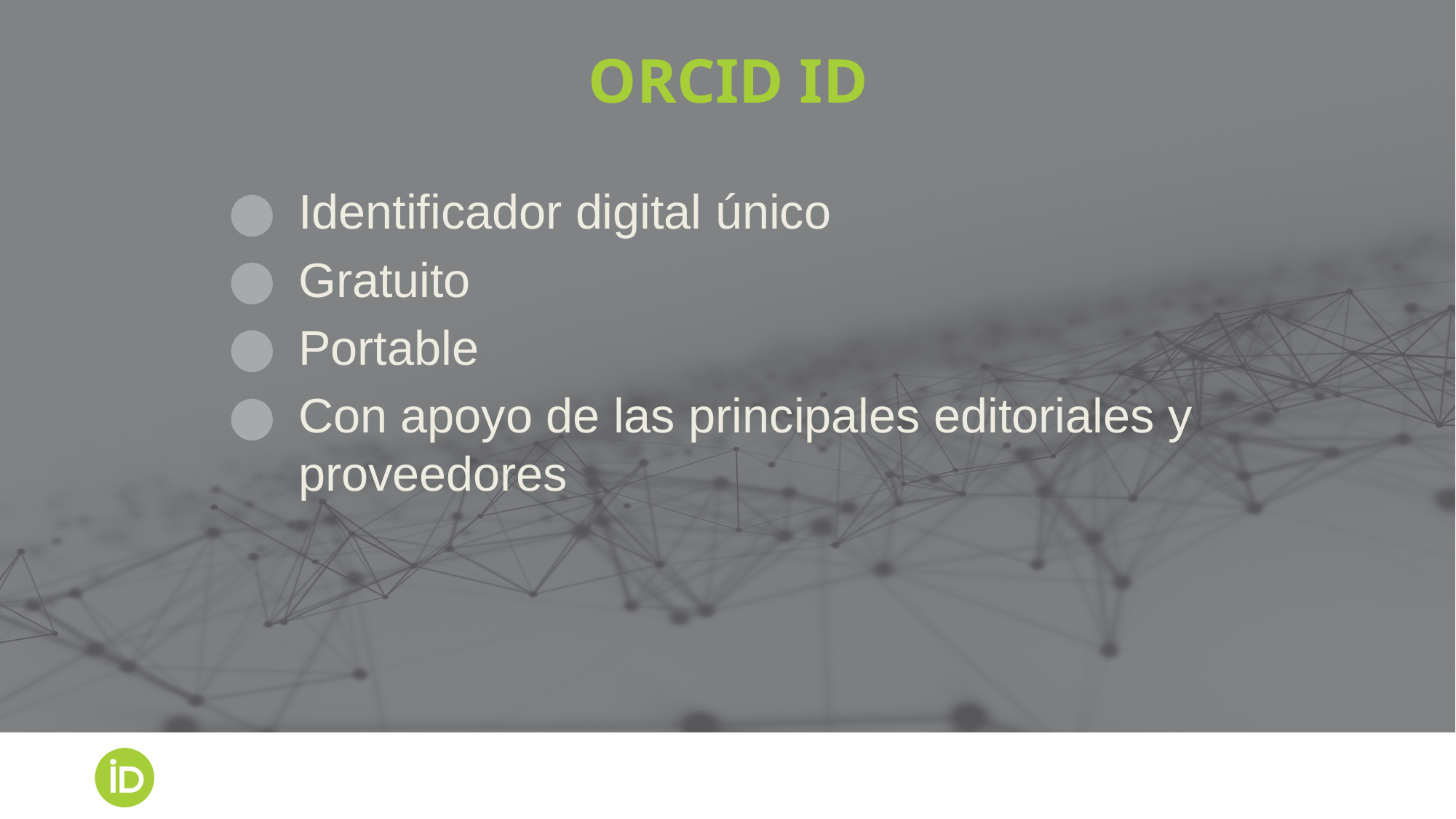

ORCID id
Identificador digital único
Gratuito
Portable
Con apoyo de las principales editoriales y proveedores